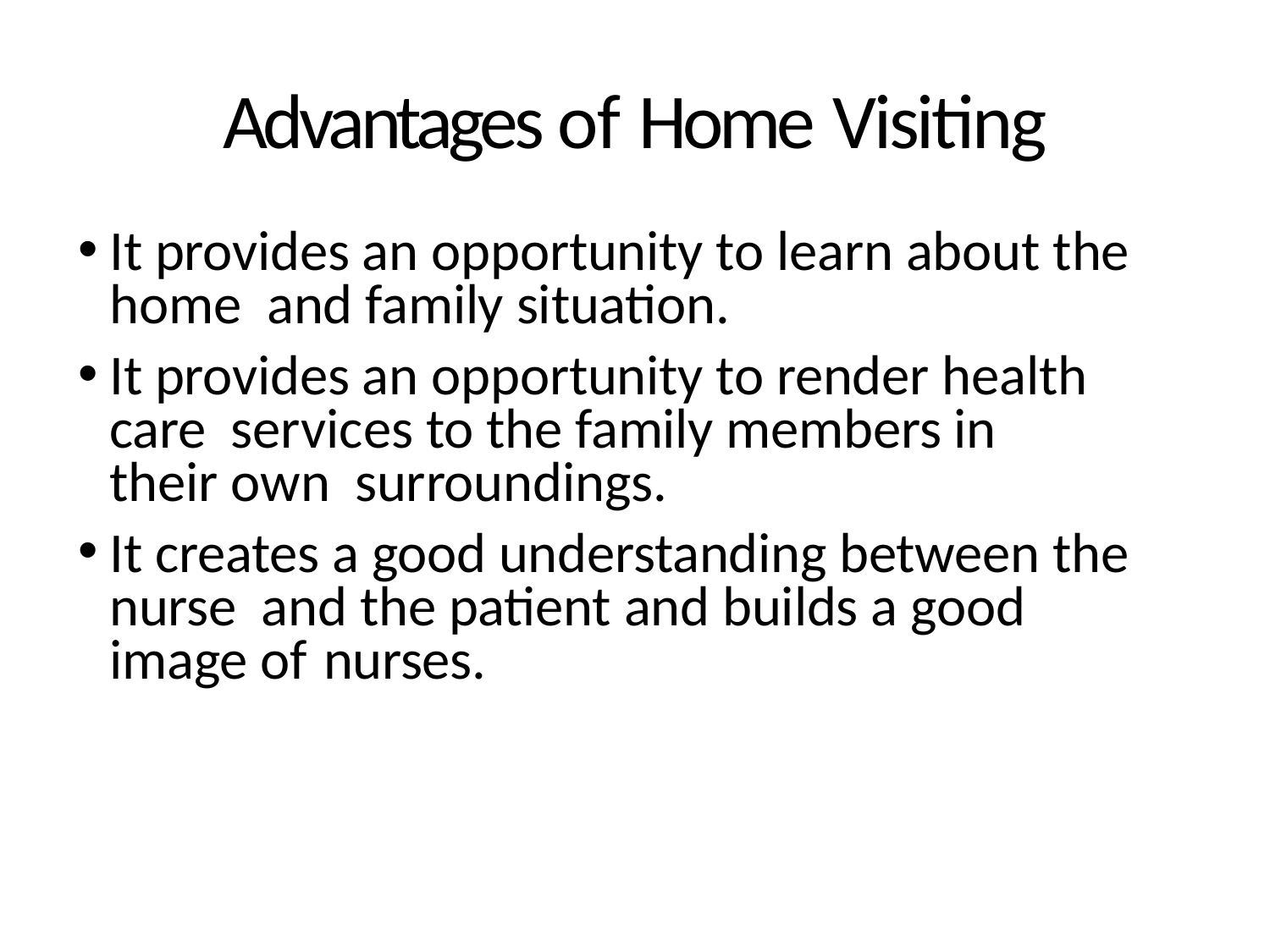

# Advantages of Home Visiting
It provides an opportunity to learn about the home  and family situation.
It provides an opportunity to render health care  services to the family members in their own  surroundings.
It creates a good understanding between the nurse  and the patient and builds a good image of nurses.